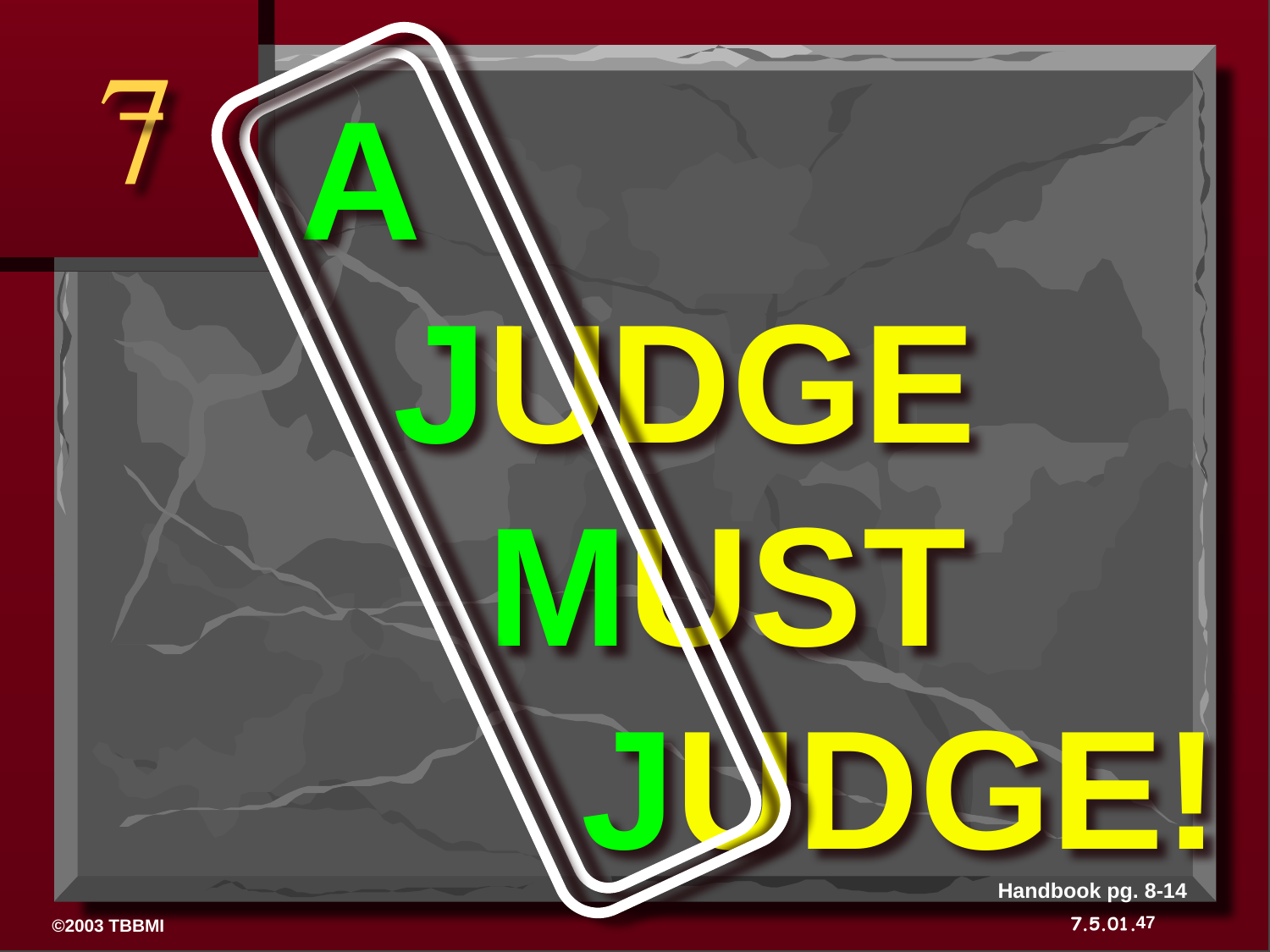

7

A
  JUDGE
    MUST
      JUDGE!

Handbook pg. 8-14
47